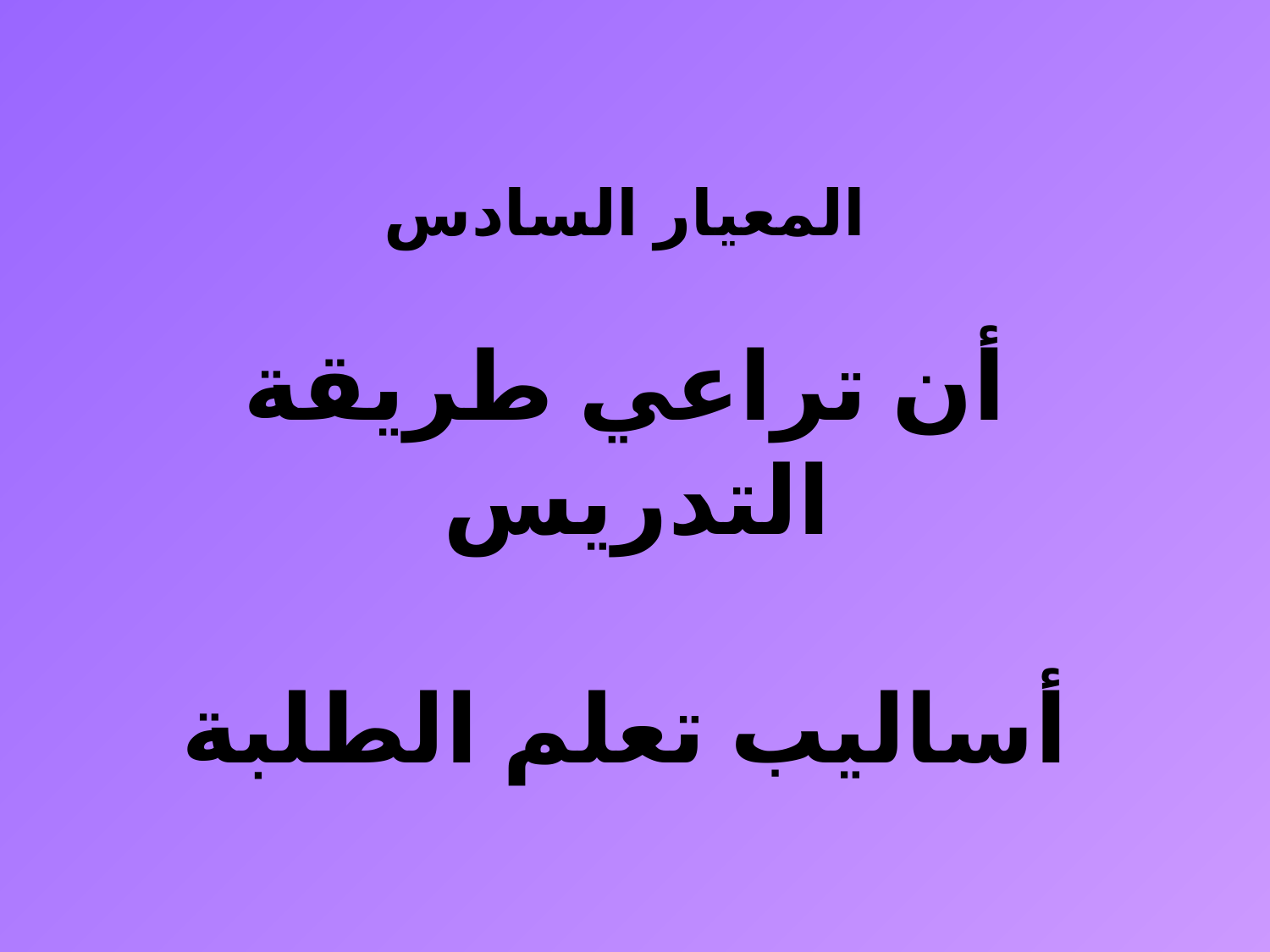

المعيار السادس

أن تراعي طريقة التدريس

أساليب تعلم الطلبة